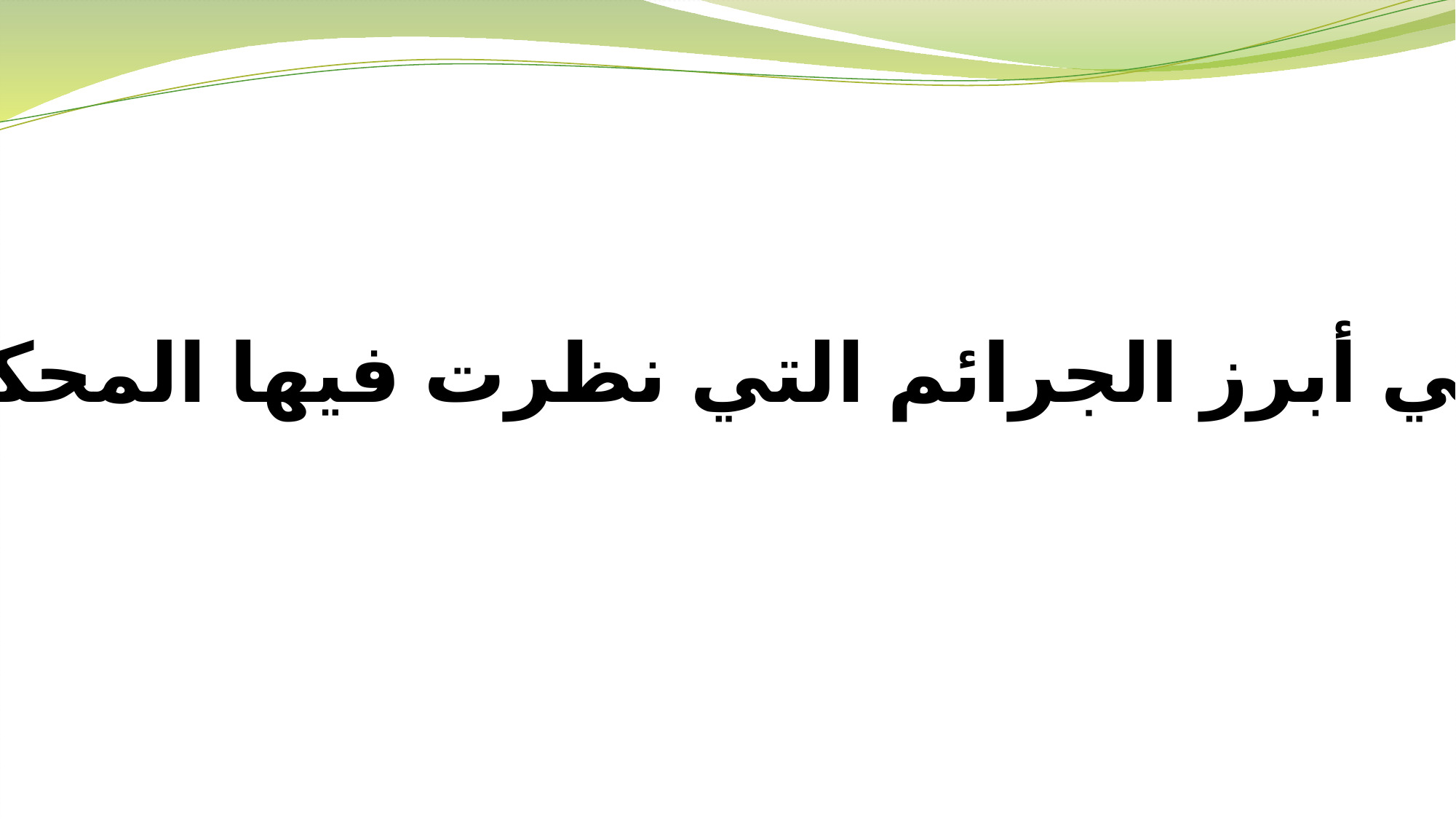

ما هي أبرز الجرائم التي نظرت فيها المحكمة؟